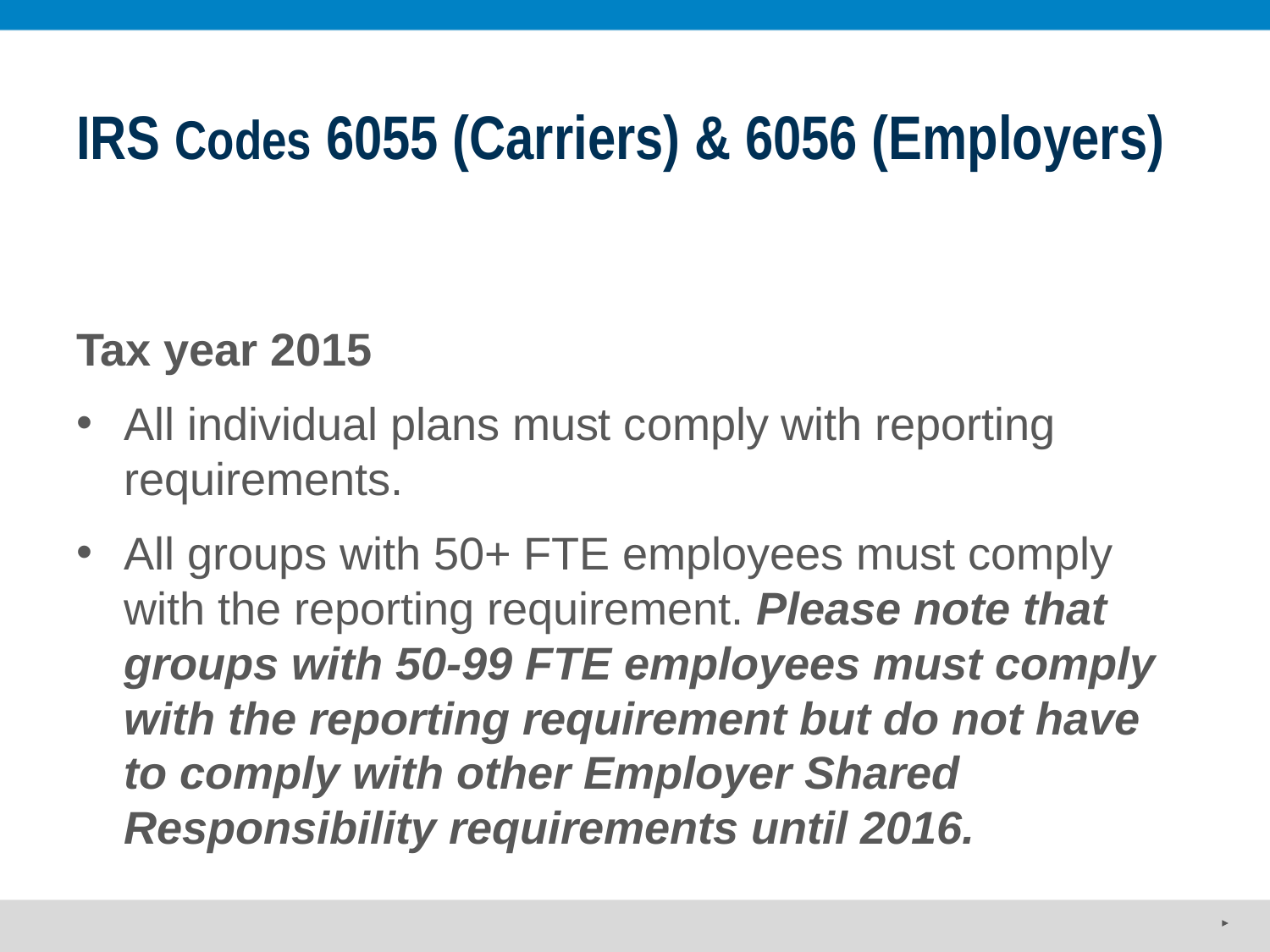

# IRS Codes 6055 (Carriers) & 6056 (Employers)

Tax year 2015
All individual plans must comply with reporting requirements.
All groups with 50+ FTE employees must comply with the reporting requirement. Please note that groups with 50-99 FTE employees must comply with the reporting requirement but do not have to comply with other Employer Shared Responsibility requirements until 2016.